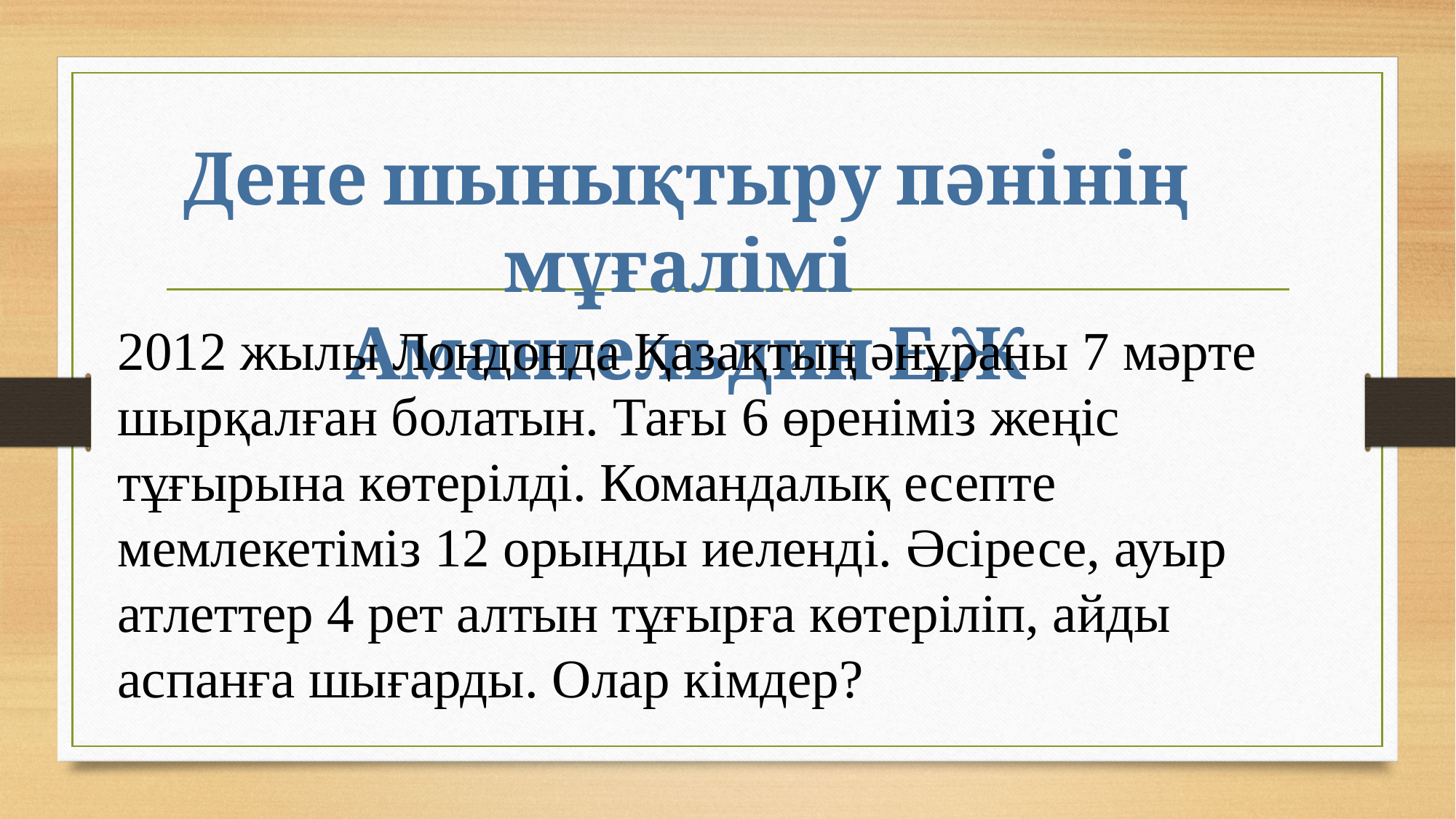

Дене шынықтыру пәнінің мұғалімі
Амангельдин Е.Ж
2012 жылы Лондонда Қазақтың әнұраны 7 мәрте шырқалған болатын. Тағы 6 өреніміз жеңіс тұғырына көтерілді. Командалық есепте мемлекетіміз 12 орынды иеленді. Әсіресе, ауыр атлеттер 4 рет алтын тұғырға көтеріліп, айды аспанға шығарды. Олар кімдер?